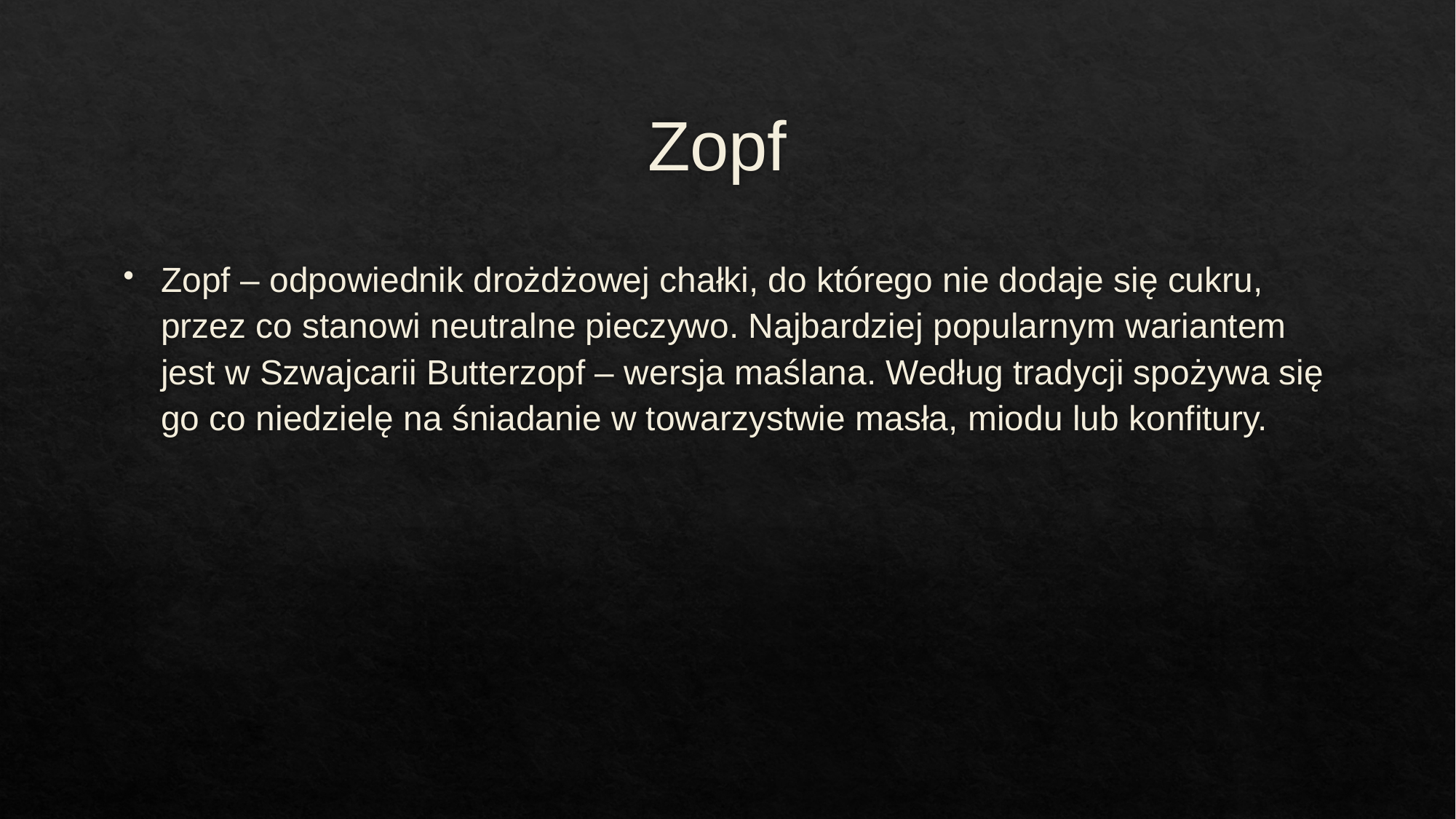

# Zopf
Zopf – odpowiednik drożdżowej chałki, do którego nie dodaje się cukru, przez co stanowi neutralne pieczywo. Najbardziej popularnym wariantem jest w Szwajcarii Butterzopf – wersja maślana. Według tradycji spożywa się go co niedzielę na śniadanie w towarzystwie masła, miodu lub konfitury.